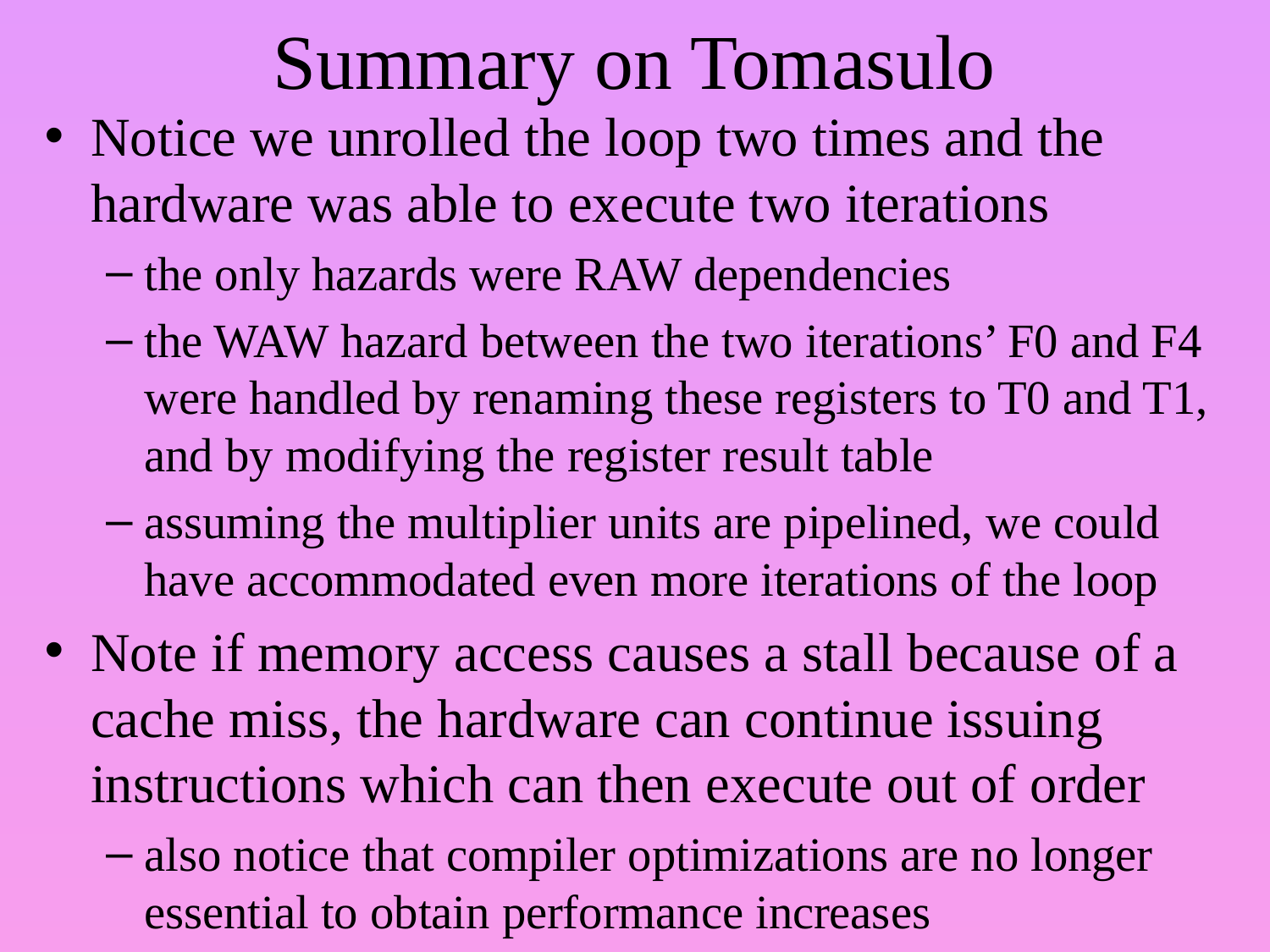

# Summary on Tomasulo
Notice we unrolled the loop two times and the hardware was able to execute two iterations
the only hazards were RAW dependencies
the WAW hazard between the two iterations’ F0 and F4 were handled by renaming these registers to T0 and T1, and by modifying the register result table
assuming the multiplier units are pipelined, we could have accommodated even more iterations of the loop
Note if memory access causes a stall because of a cache miss, the hardware can continue issuing instructions which can then execute out of order
also notice that compiler optimizations are no longer essential to obtain performance increases